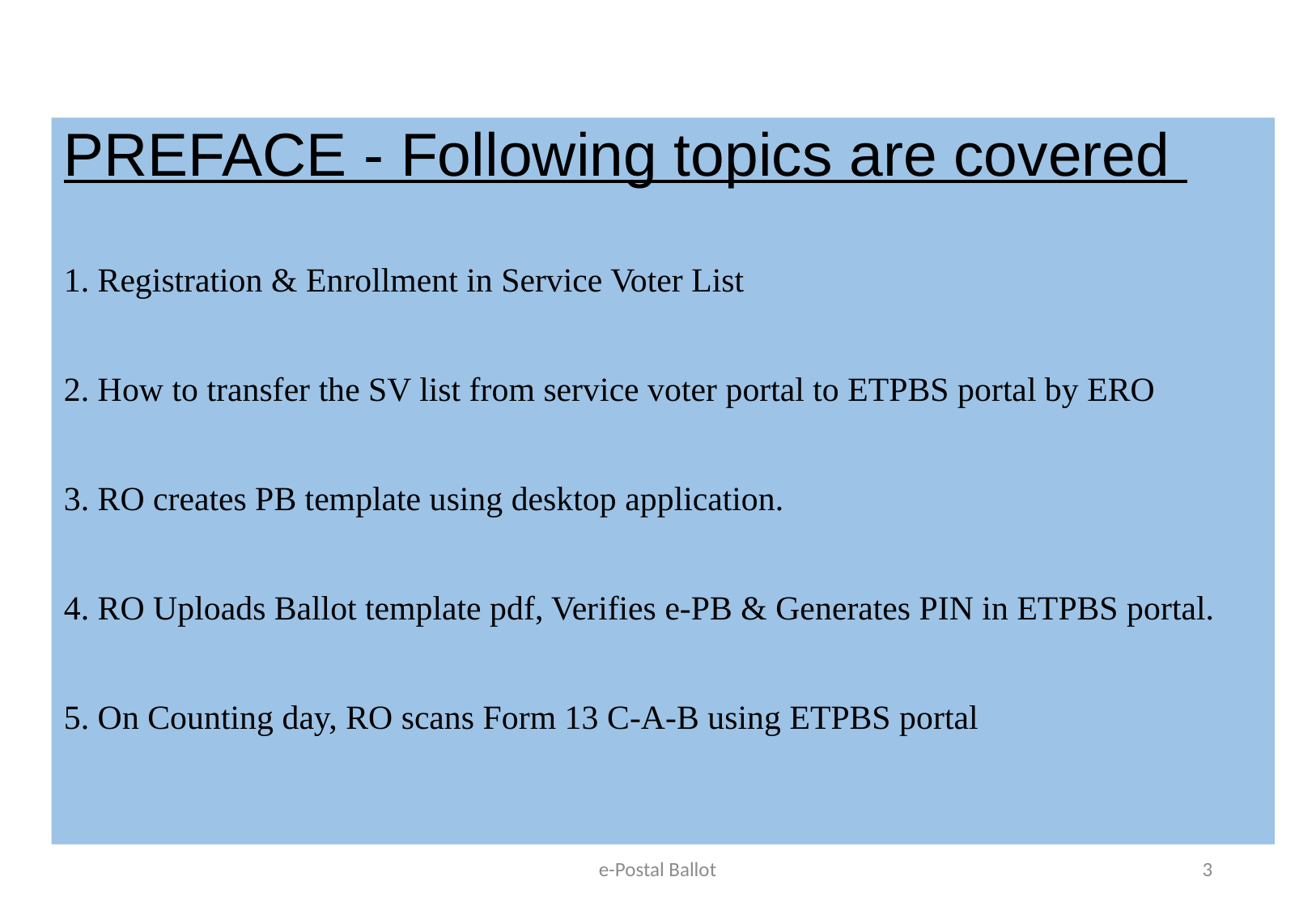

# PREFACE - Following topics are covered 1. Registration & Enrollment in Service Voter List 2. How to transfer the SV list from service voter portal to ETPBS portal by ERO 3. RO creates PB template using desktop application. 4. RO Uploads Ballot template pdf, Verifies e-PB & Generates PIN in ETPBS portal. 5. On Counting day, RO scans Form 13 C-A-B using ETPBS portal
e-Postal Ballot
3